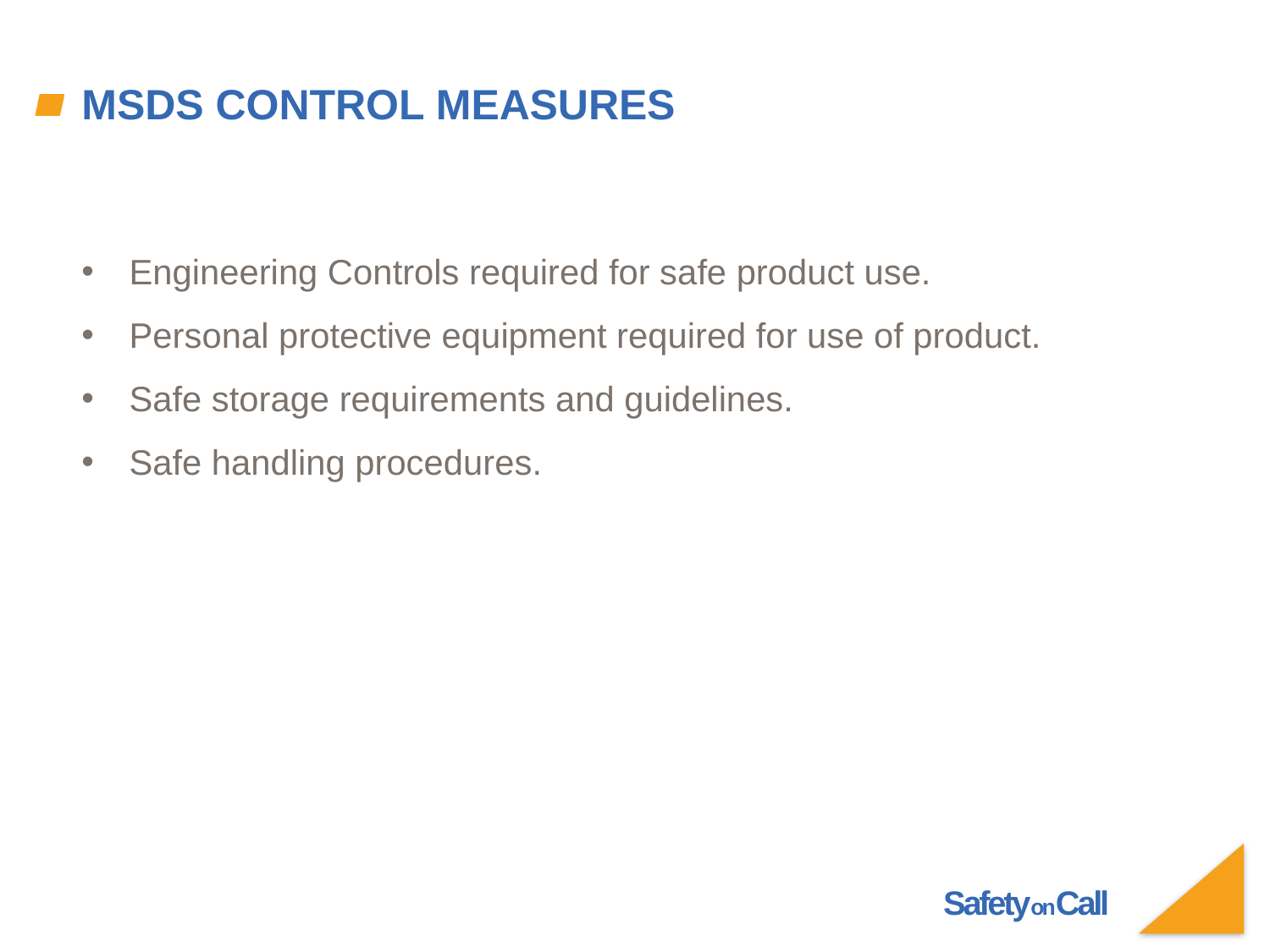

# MSDS Control Measures
Engineering Controls required for safe product use.
Personal protective equipment required for use of product.
Safe storage requirements and guidelines.
Safe handling procedures.